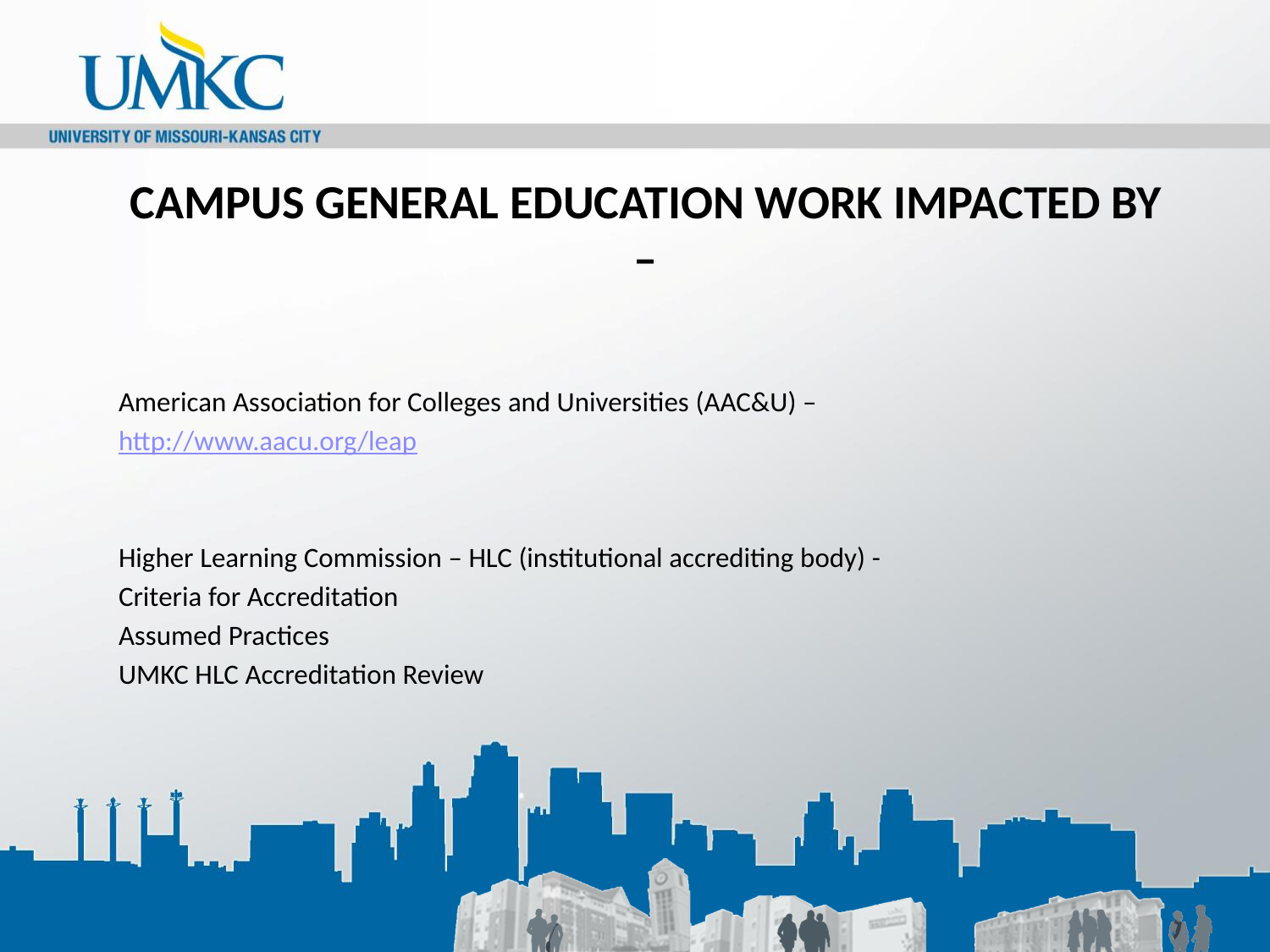

# CAMPUS GENERAL EDUCATION WORK IMPACTED BY –

American Association for Colleges and Universities (AAC&U) –
http://www.aacu.org/leap

Higher Learning Commission – HLC (institutional accrediting body) -
Criteria for Accreditation
Assumed Practices
UMKC HLC Accreditation Review